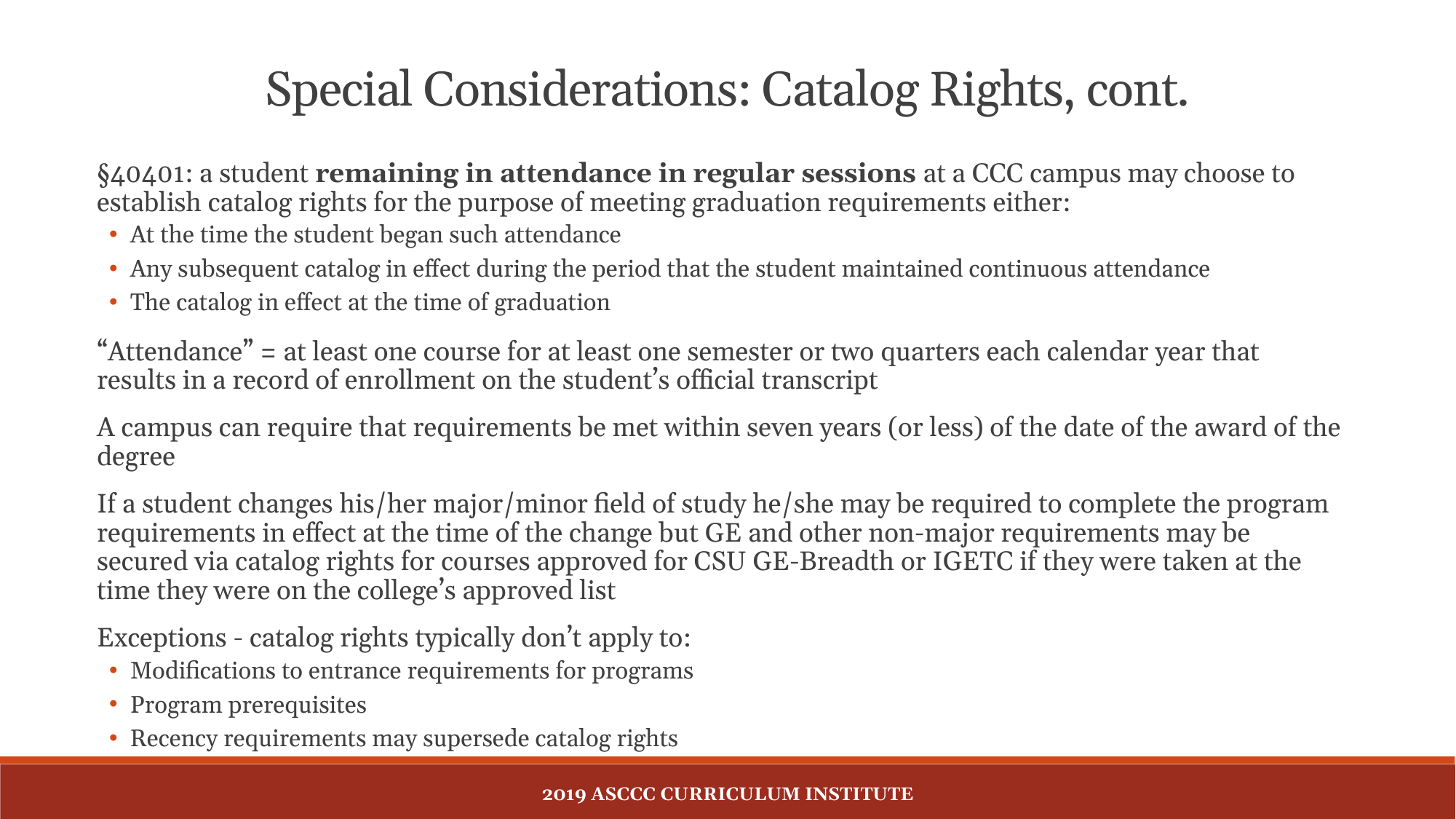

Special Considerations: Catalog Rights, cont.
§40401: a student remaining in attendance in regular sessions at a CCC campus may choose to establish catalog rights for the purpose of meeting graduation requirements either:
At the time the student began such attendance
Any subsequent catalog in effect during the period that the student maintained continuous attendance
The catalog in effect at the time of graduation
“Attendance” = at least one course for at least one semester or two quarters each calendar year that results in a record of enrollment on the student’s official transcript
A campus can require that requirements be met within seven years (or less) of the date of the award of the degree
If a student changes his/her major/minor field of study he/she may be required to complete the program requirements in effect at the time of the change but GE and other non-major requirements may be secured via catalog rights for courses approved for CSU GE-Breadth or IGETC if they were taken at the time they were on the college’s approved list
Exceptions - catalog rights typically don’t apply to:
Modifications to entrance requirements for programs
Program prerequisites
Recency requirements may supersede catalog rights
2019 ASCCC Curriculum Institute